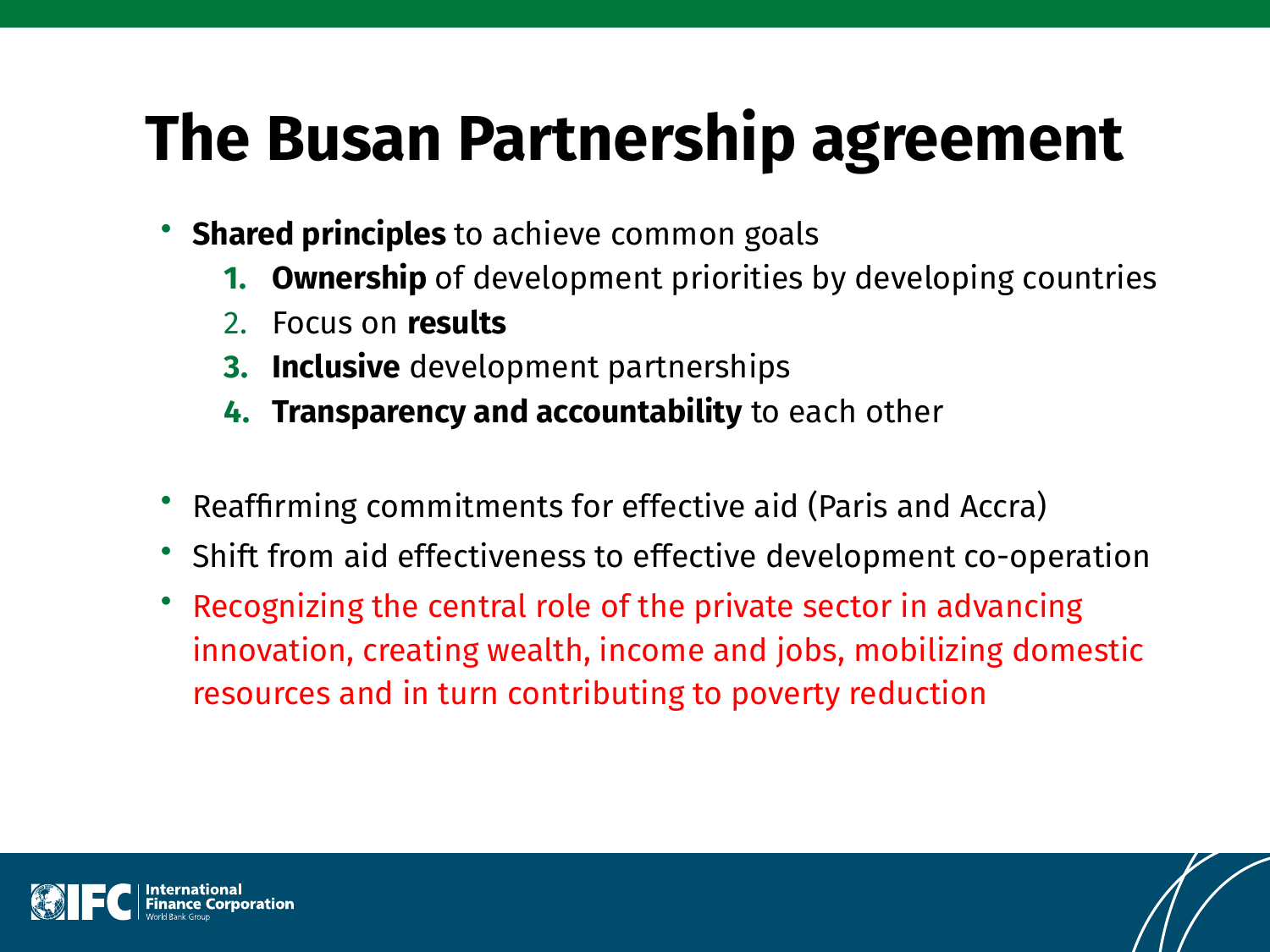

# The Busan Partnership agreement
Shared principles to achieve common goals
Ownership of development priorities by developing countries
Focus on results
Inclusive development partnerships
Transparency and accountability to each other

Reaffirming commitments for effective aid (Paris and Accra)
Shift from aid effectiveness to effective development co-operation
Recognizing the central role of the private sector in advancing innovation, creating wealth, income and jobs, mobilizing domestic resources and in turn contributing to poverty reduction